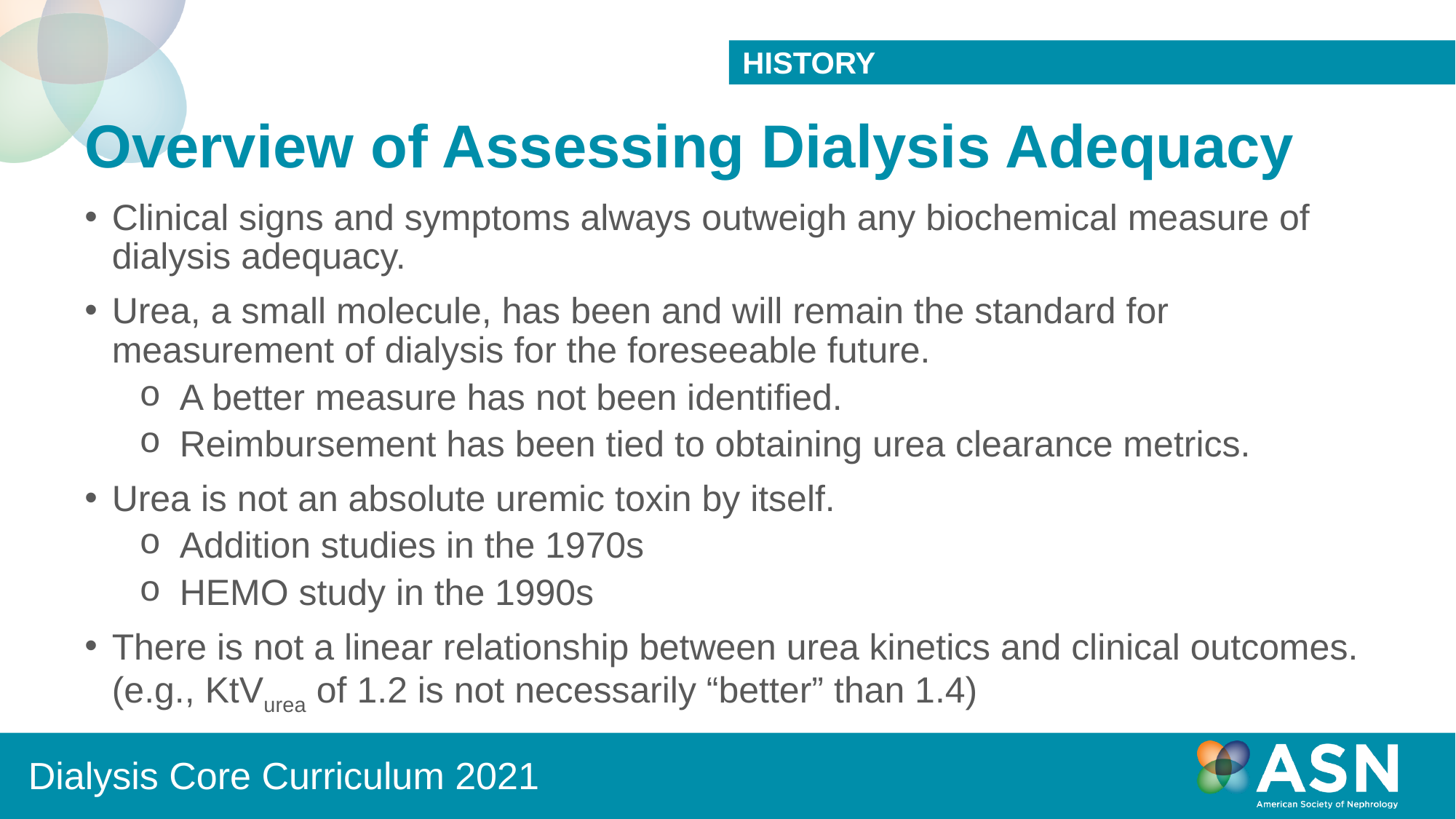

History
# Overview of Assessing Dialysis Adequacy
Clinical signs and symptoms always outweigh any biochemical measure of dialysis adequacy.
Urea, a small molecule, has been and will remain the standard for measurement of dialysis for the foreseeable future.
A better measure has not been identified.
Reimbursement has been tied to obtaining urea clearance metrics.
Urea is not an absolute uremic toxin by itself.
Addition studies in the 1970s
HEMO study in the 1990s
There is not a linear relationship between urea kinetics and clinical outcomes. (e.g., KtVurea of 1.2 is not necessarily “better” than 1.4)

Dialysis Core Curriculum 2021